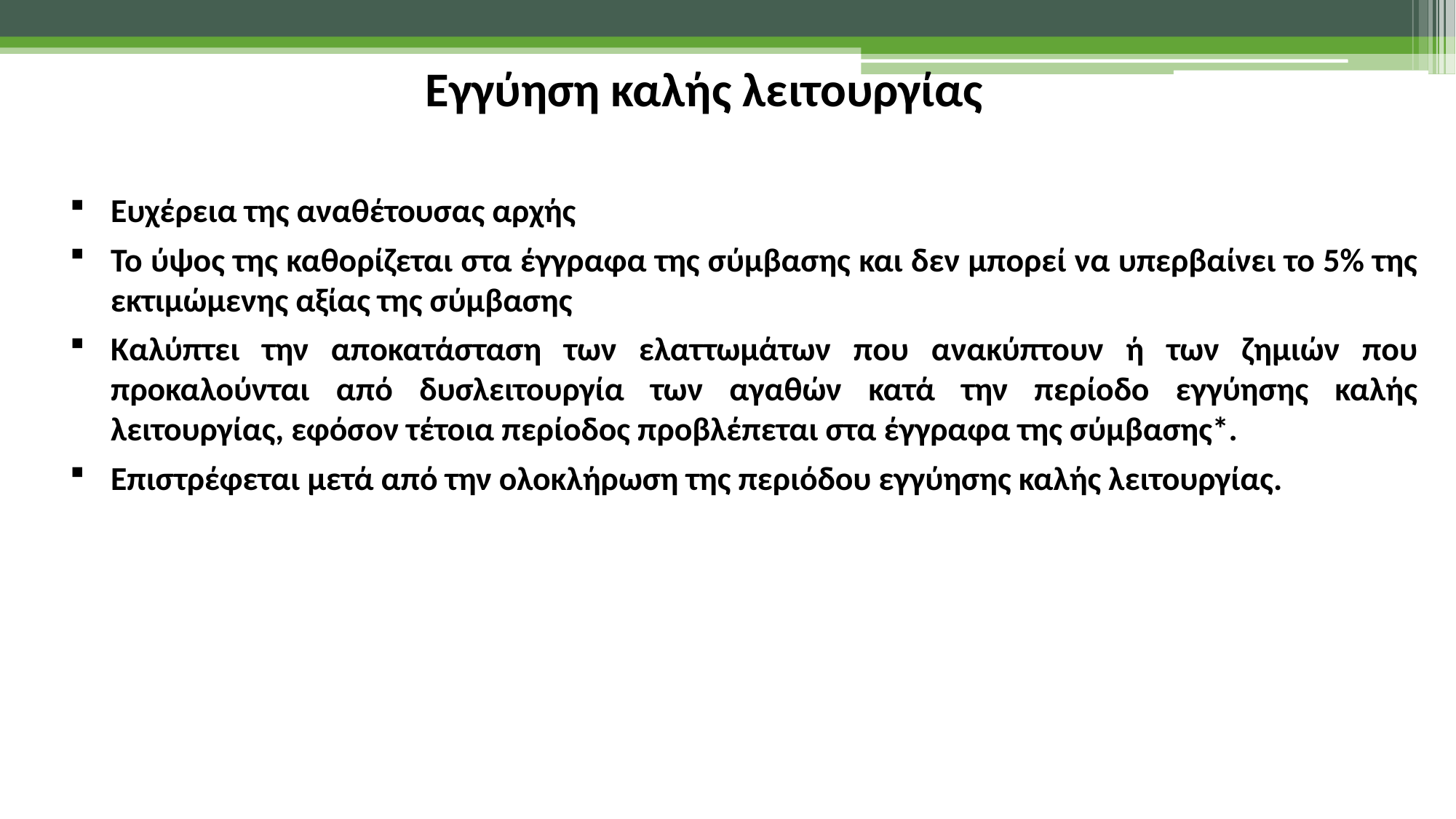

Εγγύηση καλής λειτουργίας
Ευχέρεια της αναθέτουσας αρχής
Το ύψος της καθορίζεται στα έγγραφα της σύμβασης και δεν μπορεί να υπερβαίνει το 5% της εκτιμώμενης αξίας της σύμβασης
Καλύπτει την αποκατάσταση των ελαττωμάτων που ανακύπτουν ή των ζημιών που προκαλούνται από δυσλειτουργία των αγαθών κατά την περίοδο εγγύησης καλής λειτουργίας, εφόσον τέτοια περίοδος προβλέπεται στα έγγραφα της σύμβασης*.
Επιστρέφεται μετά από την ολοκλήρωση της περιόδου εγγύησης καλής λειτουργίας.